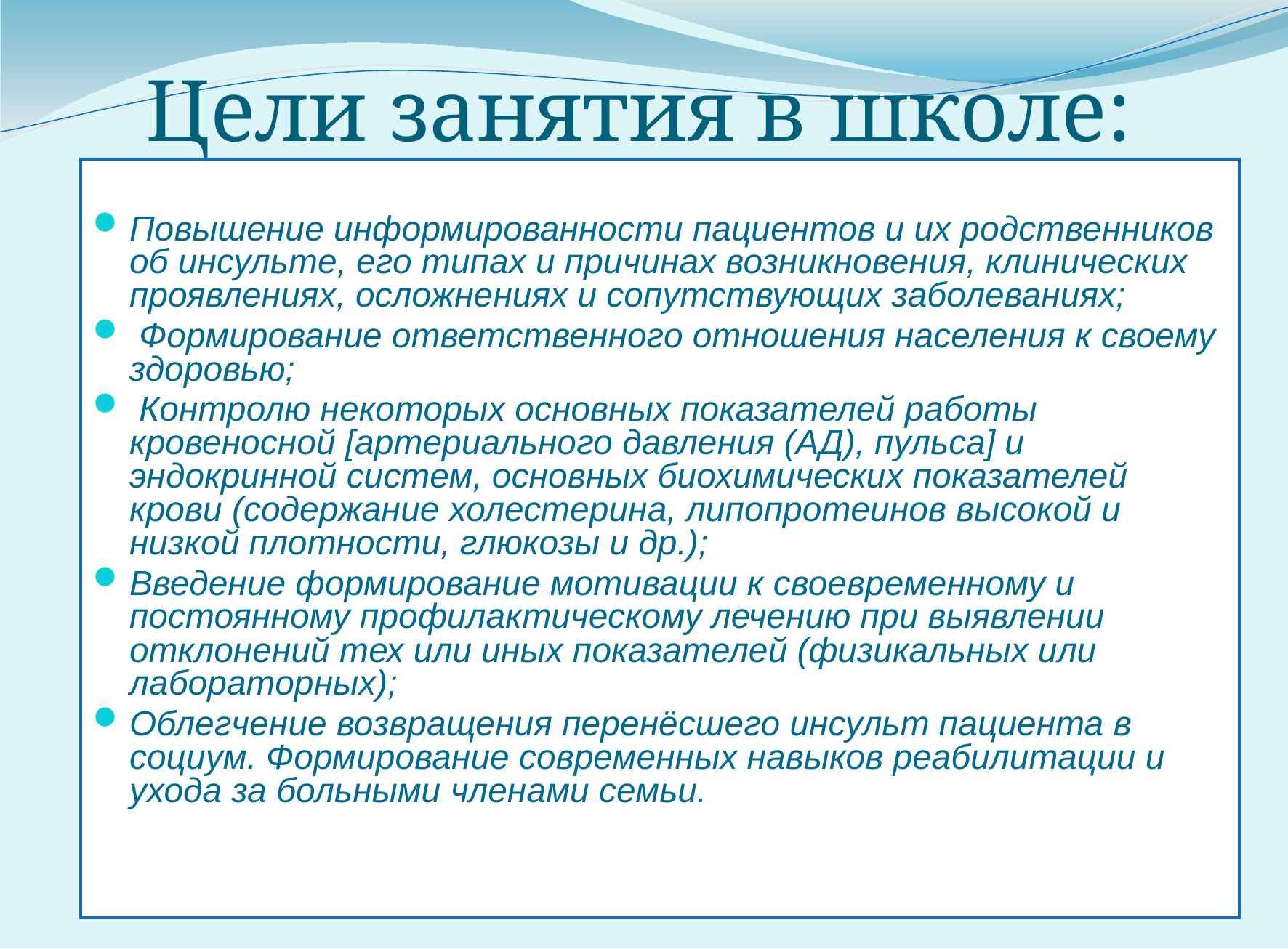

# Цели занятия в школе:

Повышение информированности пациентов и их родственников об инсульте, его типах и причинах возникновения, клинических проявлениях, осложнениях и сопутствующих заболеваниях;
 Формирование ответственного отношения населения к своему здоровью;
 Контролю некоторых основных показателей работы кровеносной [артериального давления (АД), пульса] и эндокринной систем, основных биохимических показателей крови (содержание холестерина, липопротеинов высокой и низкой плотности, глюкозы и др.);
Введение формирование мотивации к своевременному и постоянному профилактическому лечению при выявлении отклонений тех или иных показателей (физикальных или лабораторных);
Облегчение возвращения перенёсшего инсульт пациента в социум. Формирование современных навыков реабилитации и ухода за больными членами семьи.